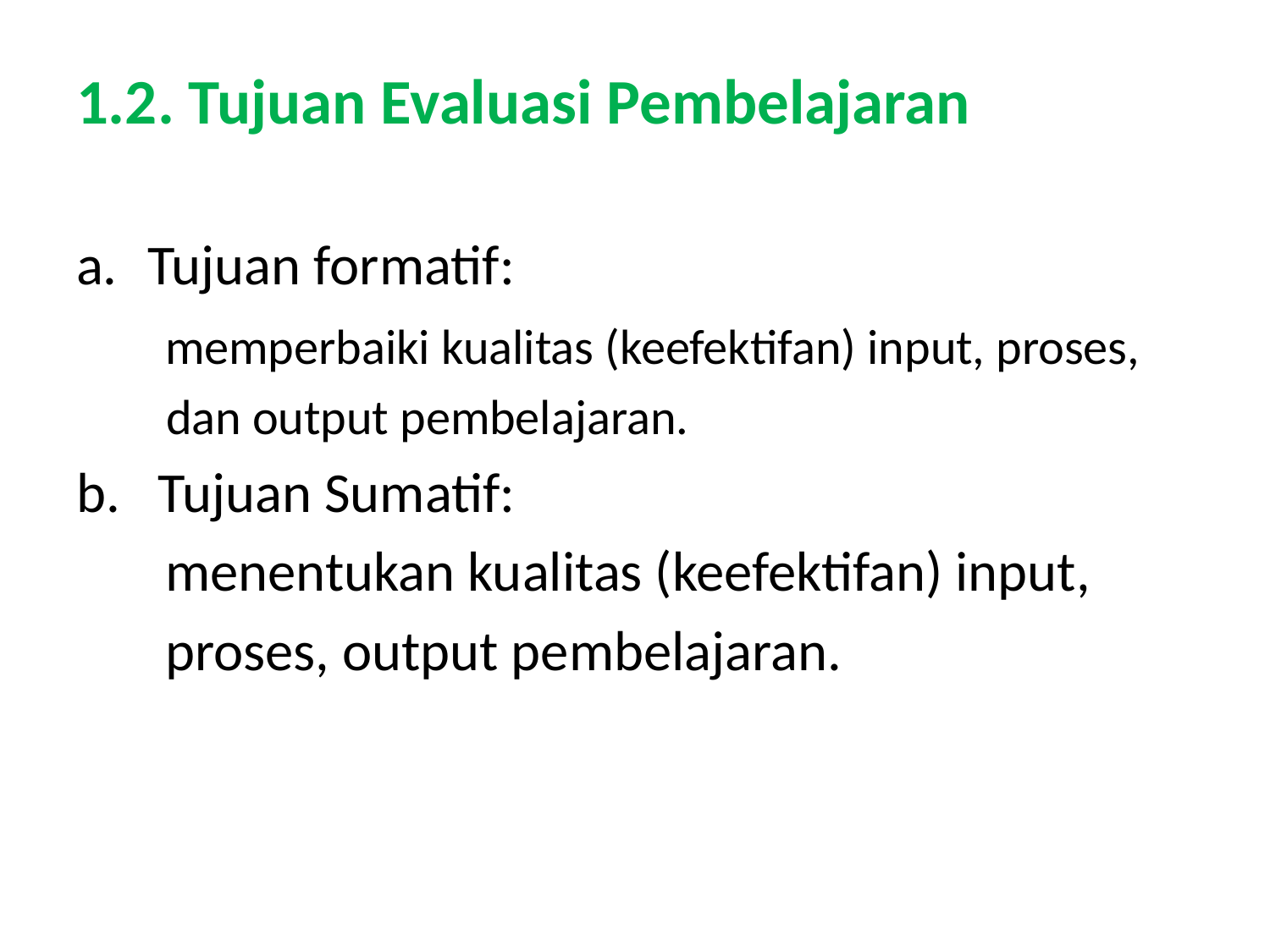

# 1.2. Tujuan Evaluasi Pembelajaran
Tujuan formatif:
       memperbaiki kualitas (keefektifan) input, proses,
        dan output pembelajaran.
b.   Tujuan Sumatif:
       menentukan kualitas (keefektifan) input,
       proses, output pembelajaran.